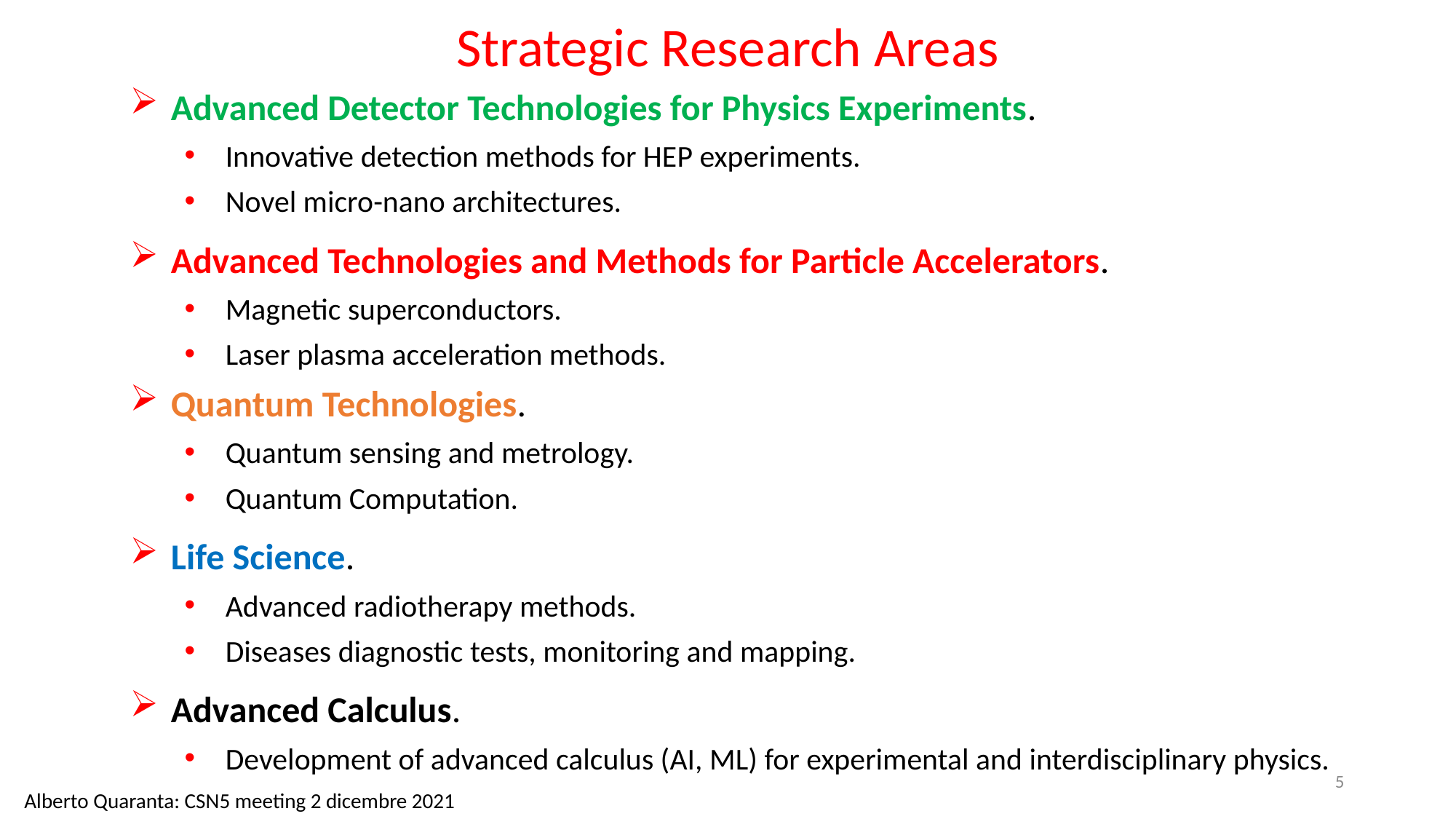

Strategic Research Areas
Advanced Detector Technologies for Physics Experiments.
Innovative detection methods for HEP experiments.
Novel micro-nano architectures.
Advanced Technologies and Methods for Particle Accelerators.
Magnetic superconductors.
Laser plasma acceleration methods.
Quantum Technologies.
Quantum sensing and metrology.
Quantum Computation.
Life Science.
Advanced radiotherapy methods.
Diseases diagnostic tests, monitoring and mapping.
Advanced Calculus.
Development of advanced calculus (AI, ML) for experimental and interdisciplinary physics.
5
Alberto Quaranta: CSN5 meeting 2 dicembre 2021